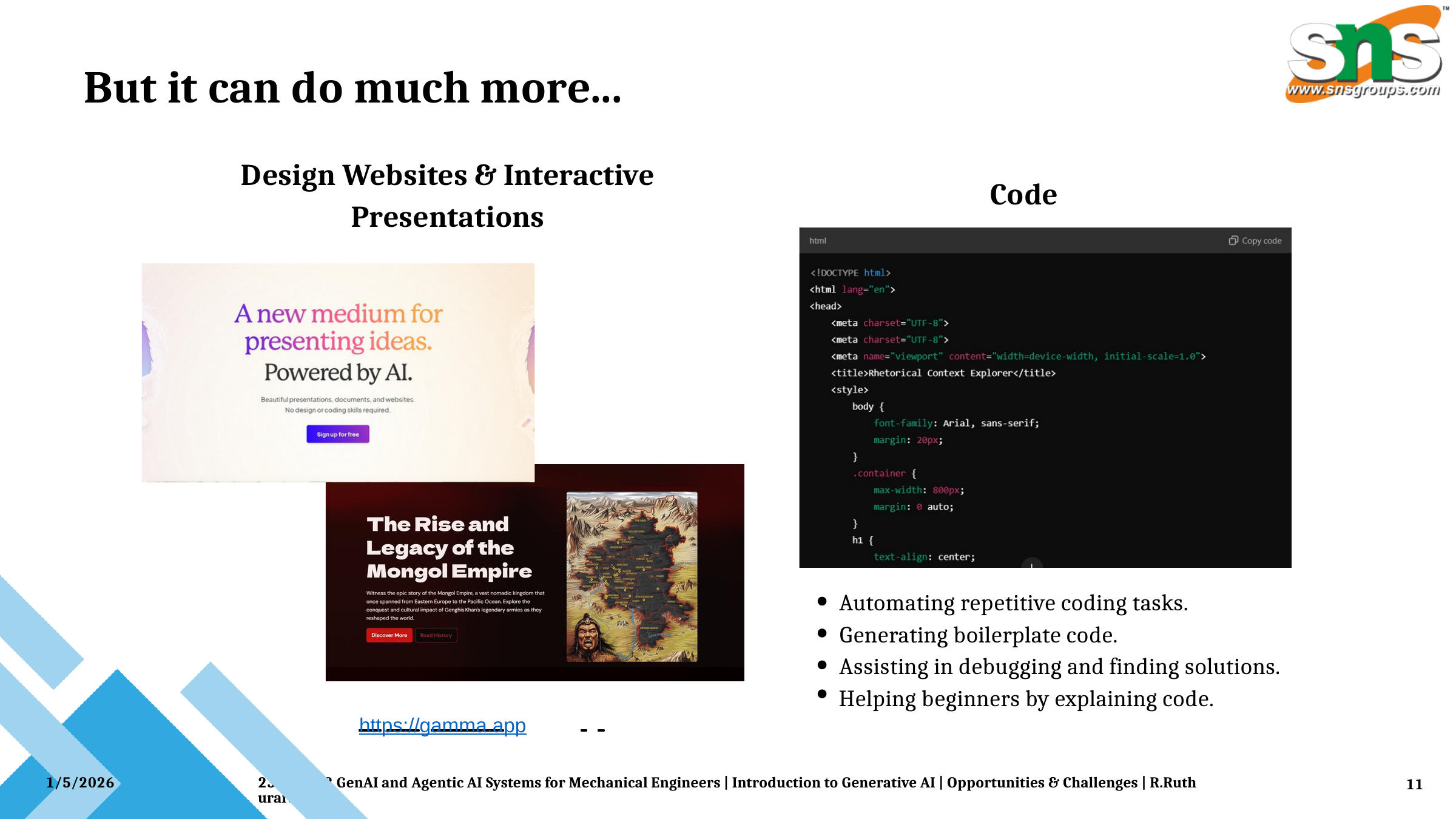

But it can do much more...
Design Websites & Interactive Presentations
Code

Automating repetitive coding tasks. Generating boilerplate code.
Assisting in debugging and finding solutions.
Helping beginners by explaining code.

https://gamma.app

1/5/2026
23ADB302 GenAI and Agentic AI Systems for Mechanical Engineers | Introduction to Generative AI | Opportunities & Challenges | R.Ruthuraraj
11